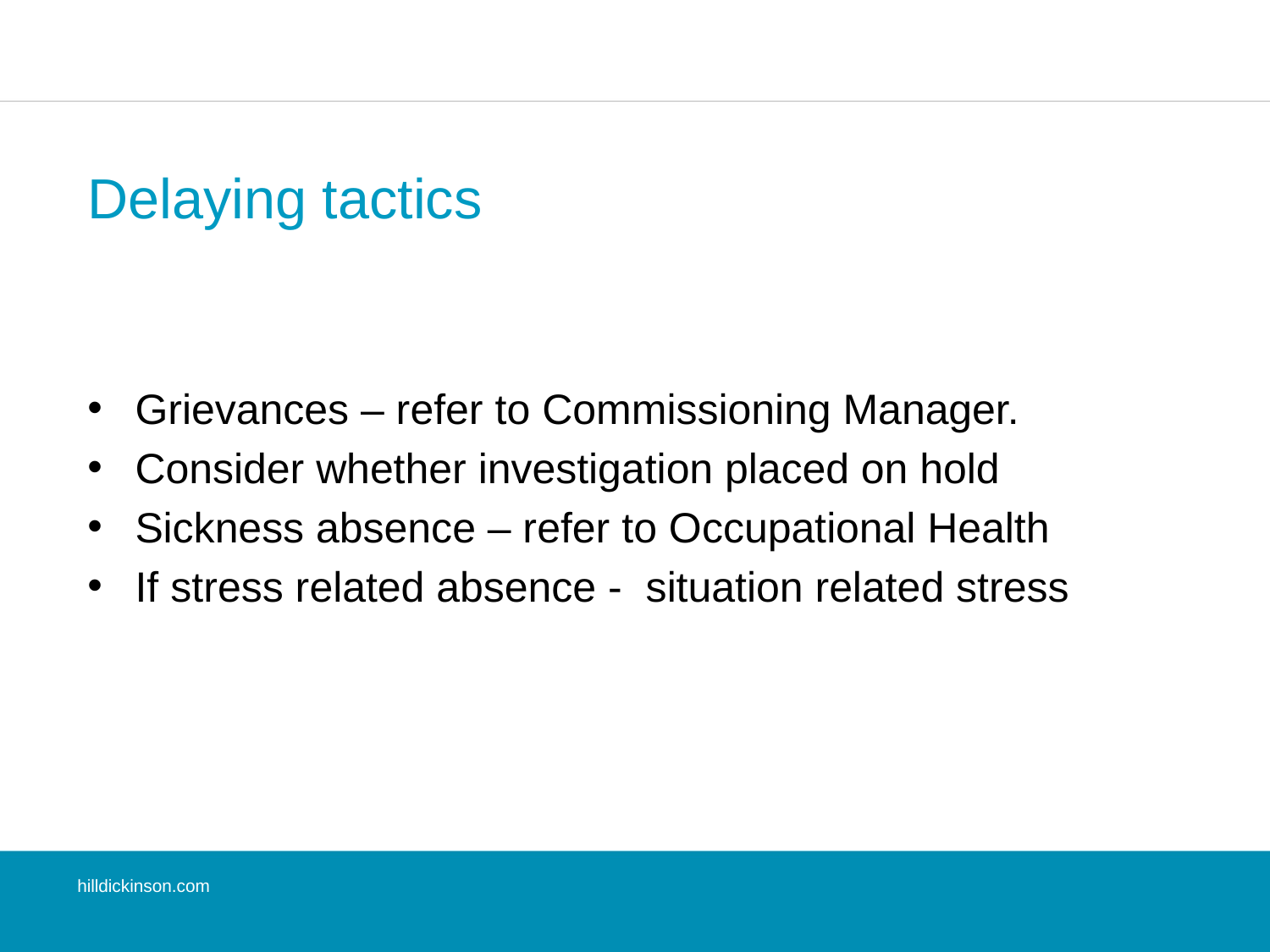

# Delaying tactics
Grievances – refer to Commissioning Manager.
Consider whether investigation placed on hold
Sickness absence – refer to Occupational Health
If stress related absence -  situation related stress